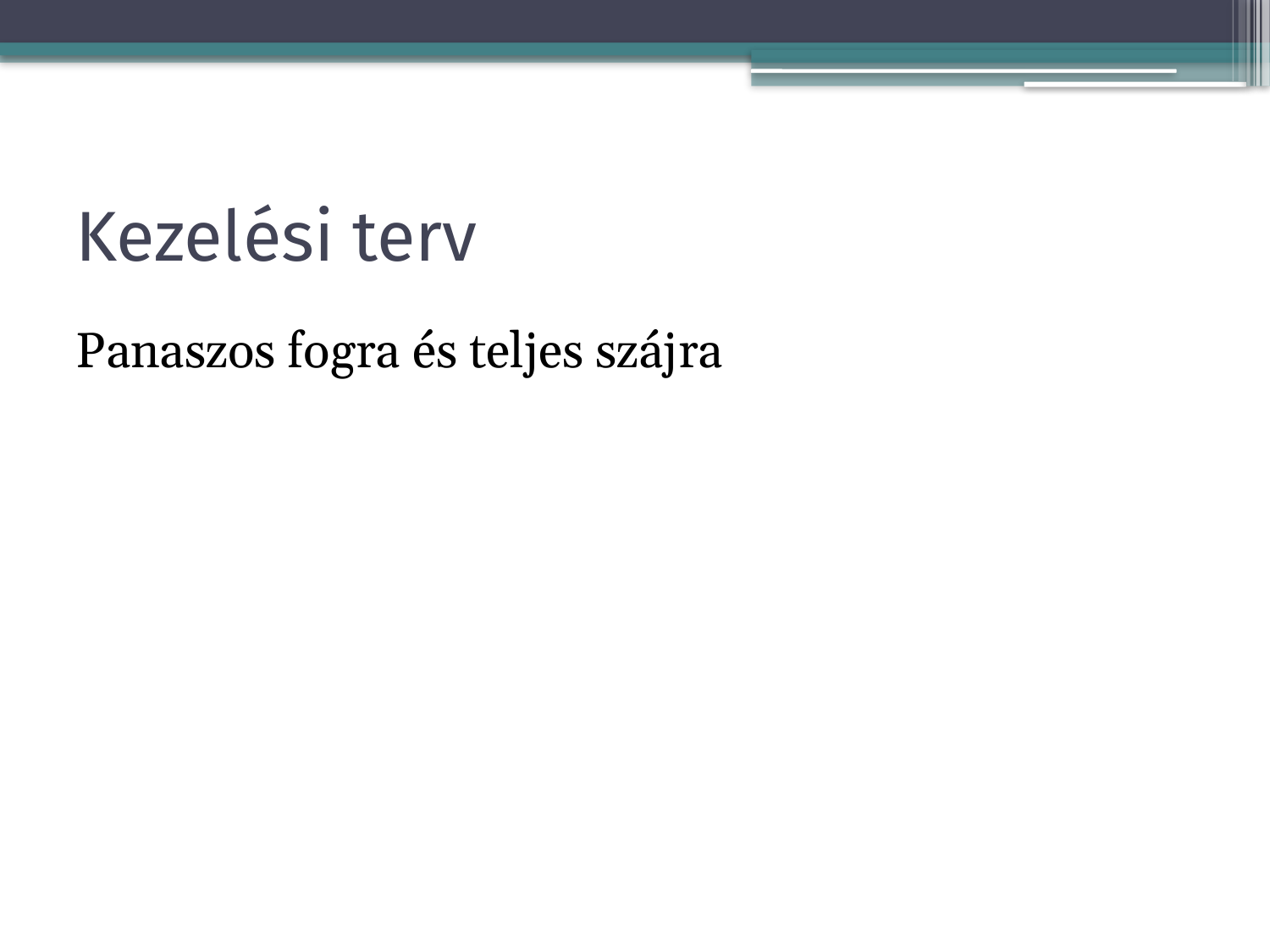

# Kezelési terv
Panaszos fogra és teljes szájra